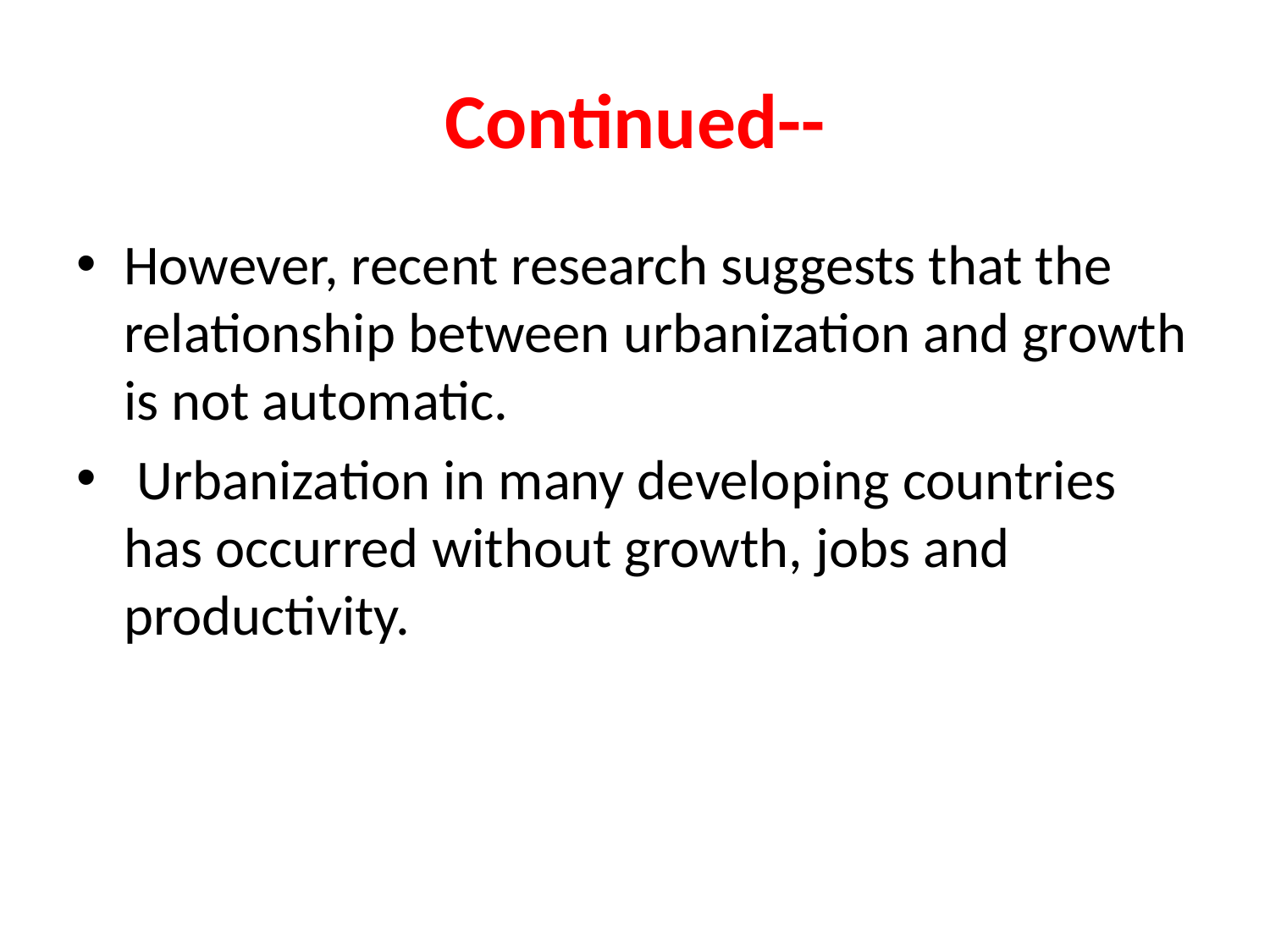

# Continued--
However, recent research suggests that the relationship between urbanization and growth is not automatic.
 Urbanization in many developing countries has occurred without growth, jobs and productivity.